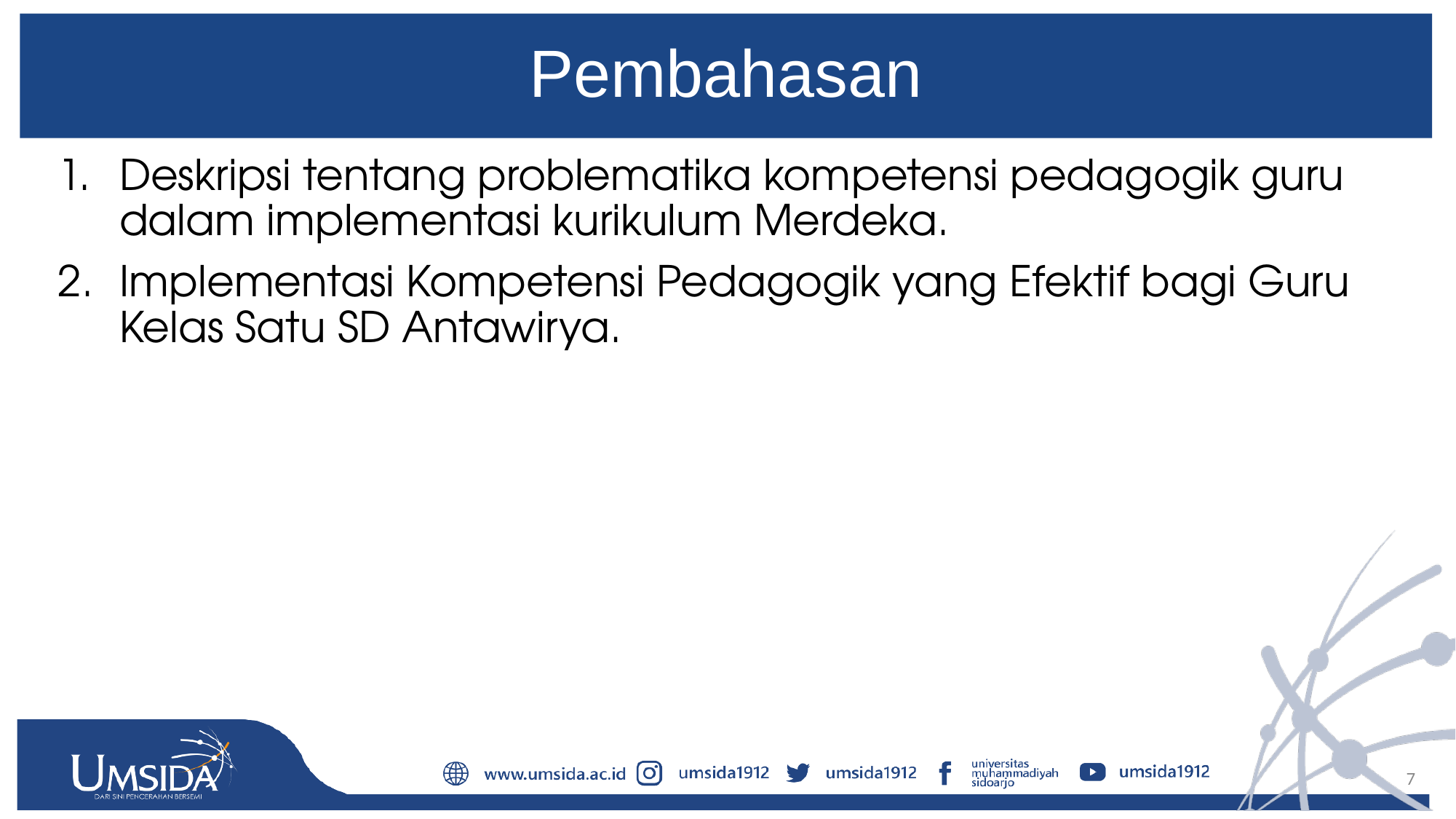

# Pembahasan
Deskripsi tentang problematika kompetensi pedagogik guru dalam implementasi kurikulum Merdeka.
Implementasi Kompetensi Pedagogik yang Efektif bagi Guru Kelas Satu SD Antawirya.